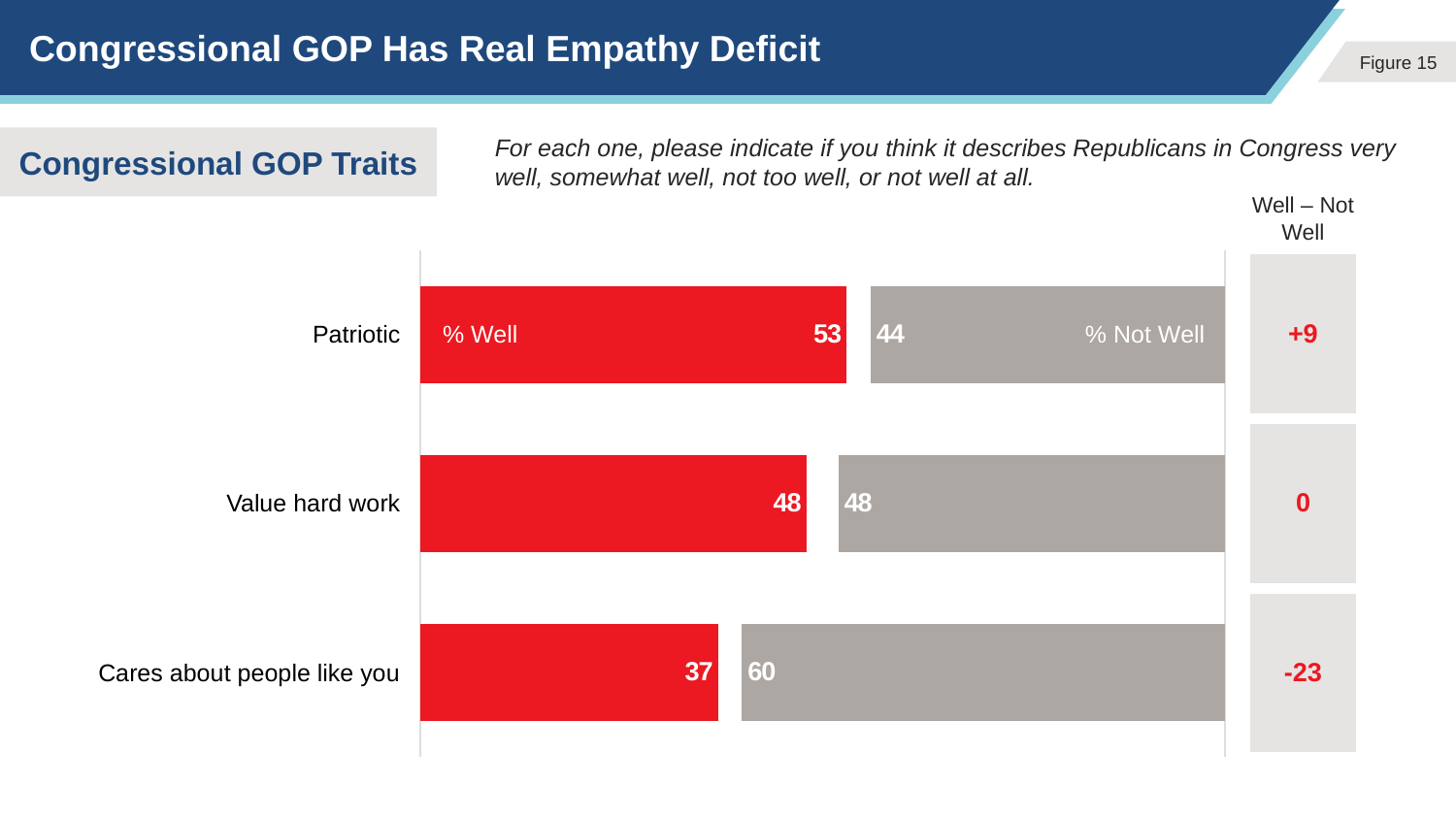

# Congressional GOP Has Real Empathy Deficit
For each one, please indicate if you think it describes Republicans in Congress very well, somewhat well, not too well, or not well at all.
Congressional GOP Traits
Well – Not Well
| Patriotic |  | +9 |
| --- | --- | --- |
| Value hard work |  | 0 |
| Cares about people like you |  | -23 |

### Chart

| Category | well | und | not well |
|---|---|---|---|
| Shares your views on abortion | 53.0 | 3.0 | 44.0 |
| Has strong moral values | 48.0 | 4.0 | 48.0 |
| Stands up for women's equality | 37.0 | 3.0 | 60.0 |
% Well
% Not Well